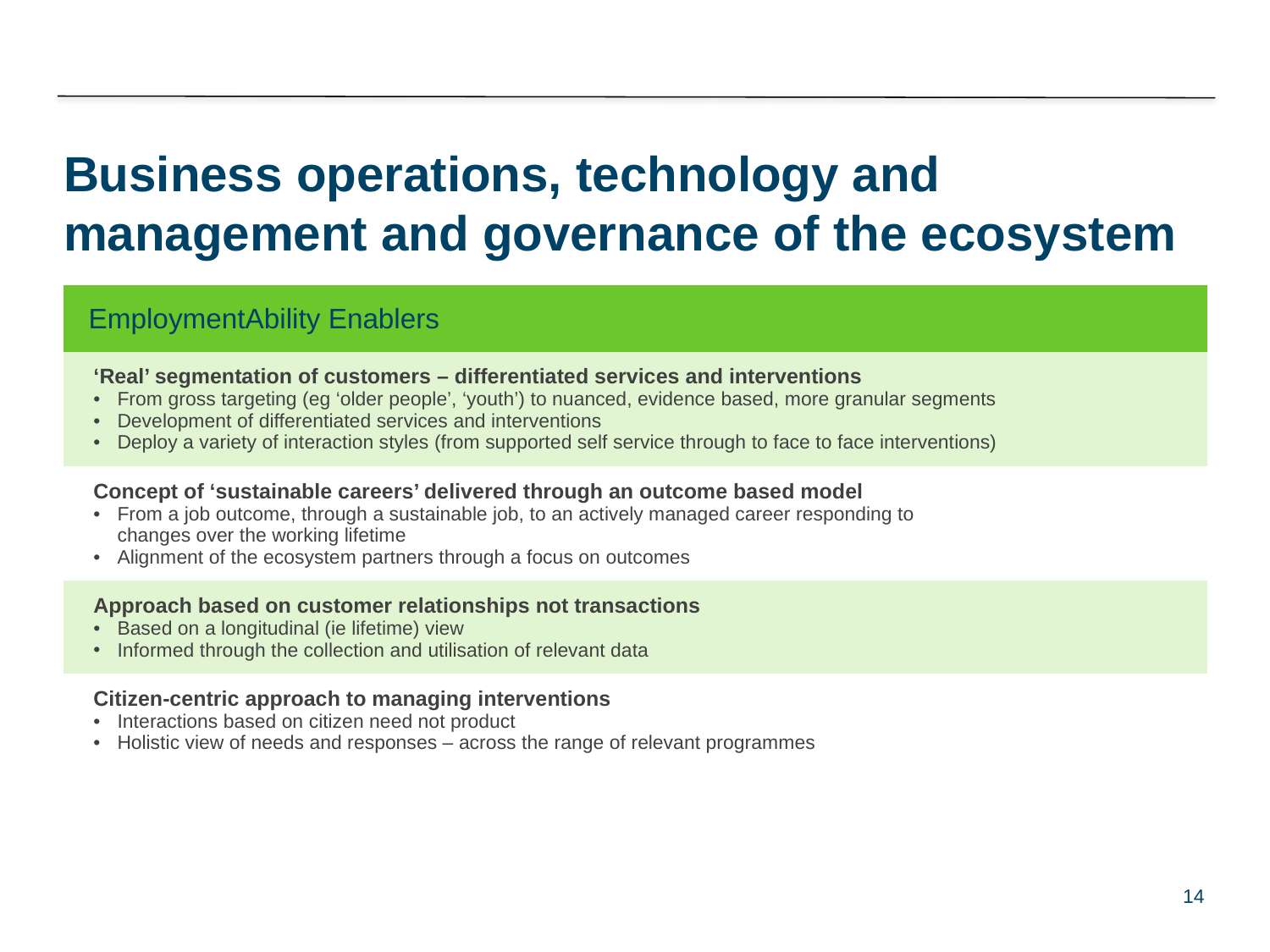

# Business operations, technology and management and governance of the ecosystem
| EmploymentAbility Enablers |
| --- |
| ‘Real’ segmentation of customers – differentiated services and interventions From gross targeting (eg ‘older people’, ‘youth’) to nuanced, evidence based, more granular segments Development of differentiated services and interventions Deploy a variety of interaction styles (from supported self service through to face to face interventions) |
| Concept of ‘sustainable careers’ delivered through an outcome based model From a job outcome, through a sustainable job, to an actively managed career responding to changes over the working lifetime Alignment of the ecosystem partners through a focus on outcomes |
| Approach based on customer relationships not transactions Based on a longitudinal (ie lifetime) view Informed through the collection and utilisation of relevant data |
| Citizen-centric approach to managing interventions Interactions based on citizen need not product Holistic view of needs and responses – across the range of relevant programmes |
14